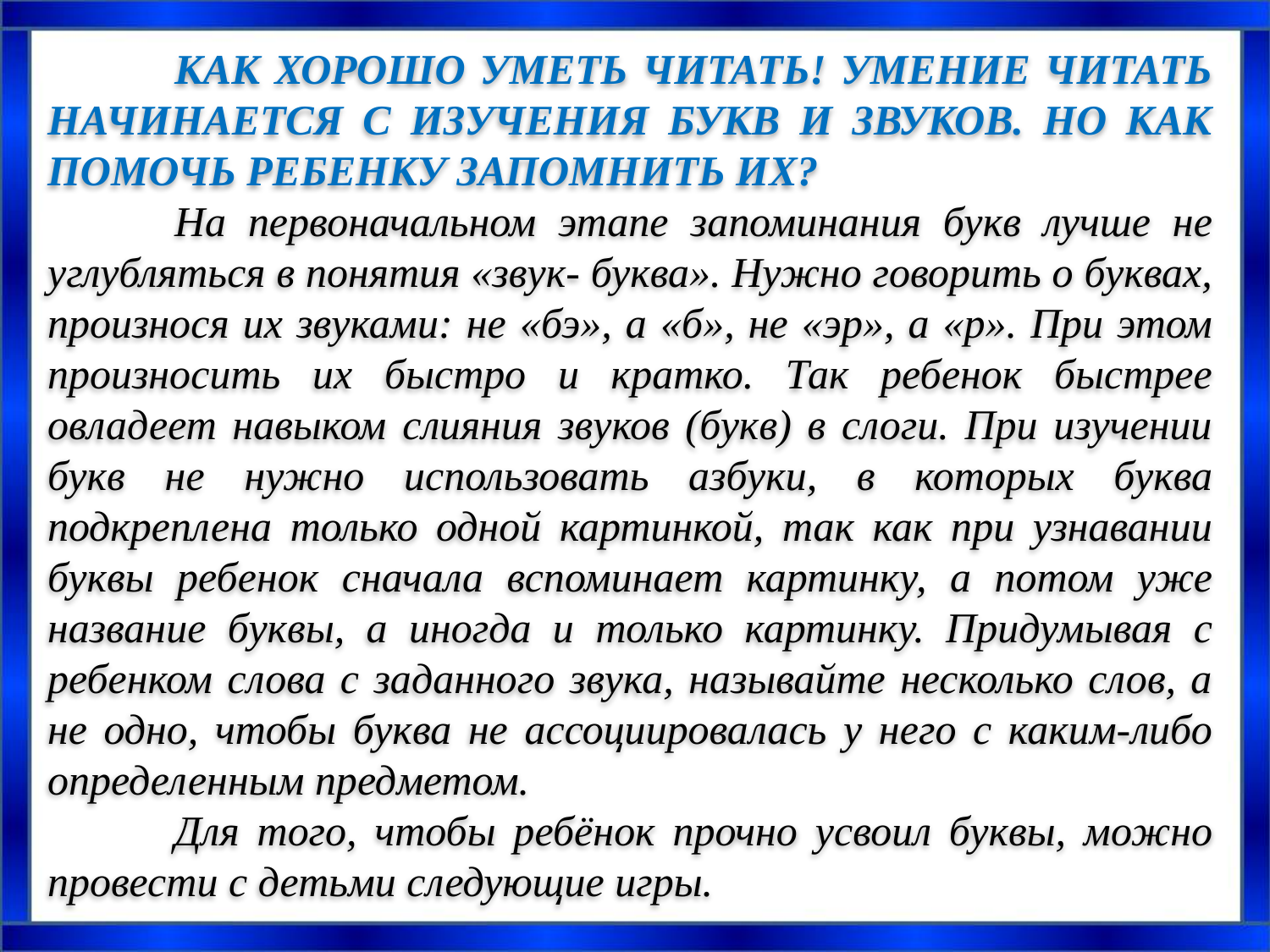

Как хорошо уметь читать! Умение читать начинается с изучения букв и звуков. Но как помочь ребенку запомнить их?
	На первоначальном этапе запоминания букв лучше не углубляться в понятия «звук- буква». Нужно говорить о буквах, произнося их звуками: не «бэ», а «б», не «эр», а «р». При этом произносить их быстро и кратко. Так ребенок быстрее овладеет навыком слияния звуков (букв) в слоги. При изучении букв не нужно использовать азбуки, в которых буква подкреплена только одной картинкой, так как при узнавании буквы ребенок сначала вспоминает картинку, а потом уже название буквы, а иногда и только картинку. Придумывая с ребенком слова с заданного звука, называйте несколько слов, а не одно, чтобы буква не ассоциировалась у него с каким-либо определенным предметом.
	Для того, чтобы ребёнок прочно усвоил буквы, можно провести с детьми следующие игры.